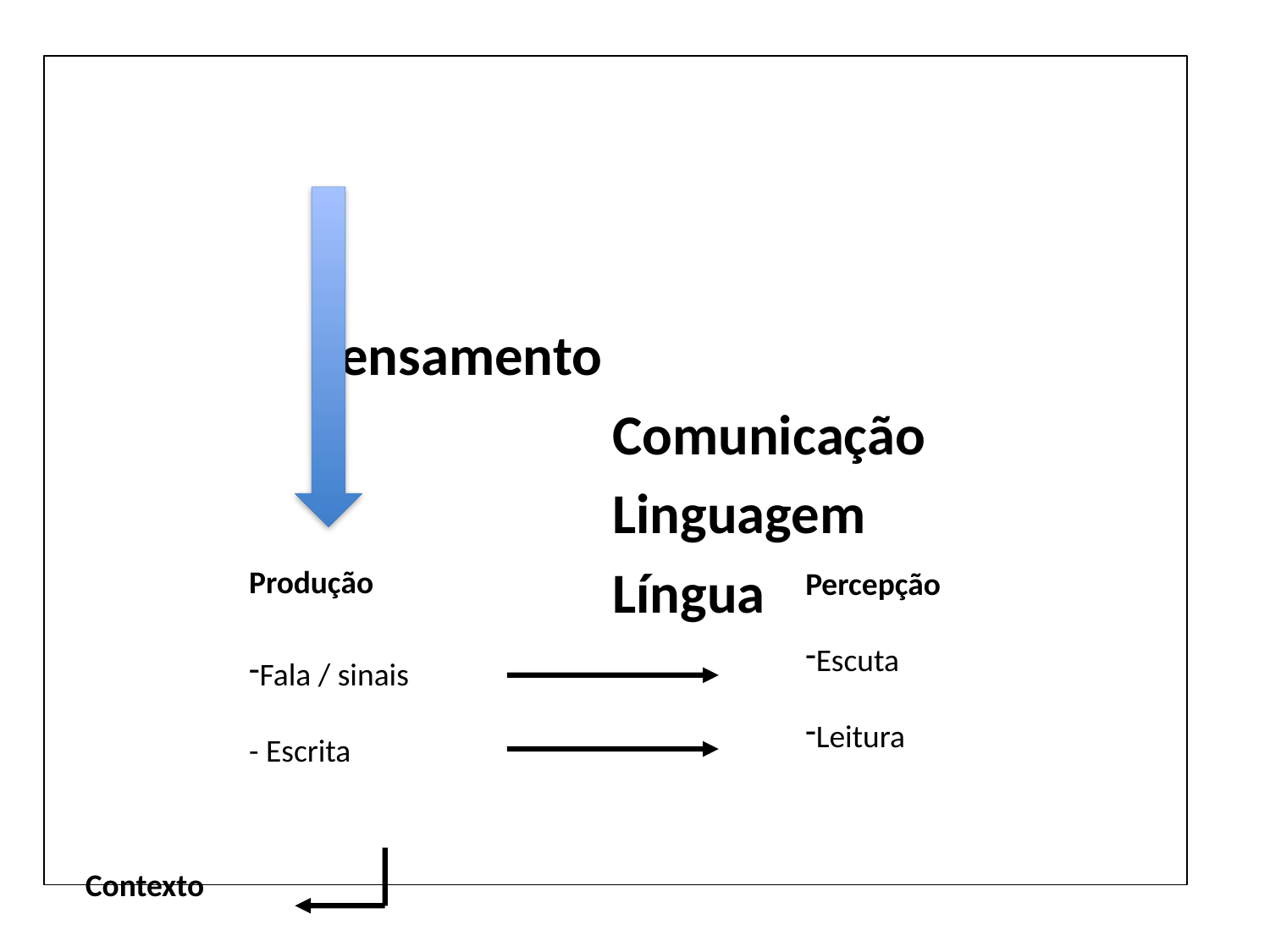

Pensamento
					Comunicação
					Linguagem
					Língua

Produção

Fala / sinais

- Escrita

Percepção

Escuta

Leitura

Contexto